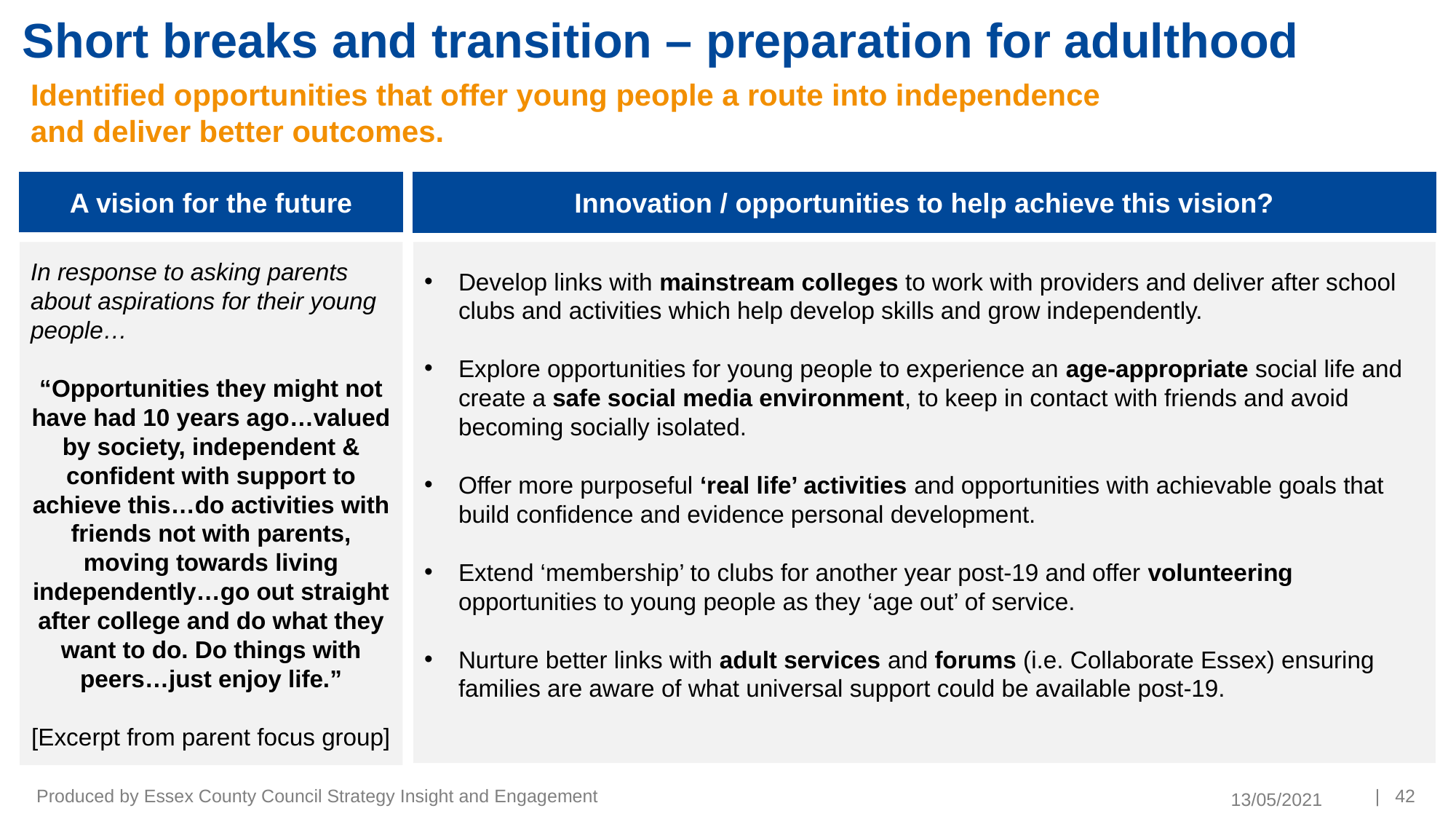

Short breaks and transition – preparation for adulthood
Identified opportunities that offer young people a route into independence and deliver better outcomes.
Innovation / opportunities to help achieve this vision?

A vision for the future

Develop links with mainstream colleges to work with providers and deliver after school clubs and activities which help develop skills and grow independently.

Explore opportunities for young people to experience an age-appropriate social life and create a safe social media environment, to keep in contact with friends and avoid becoming socially isolated.

Offer more purposeful ‘real life’ activities and opportunities with achievable goals that build confidence and evidence personal development.

Extend ‘membership’ to clubs for another year post-19 and offer volunteering opportunities to young people as they ‘age out’ of service.

Nurture better links with adult services and forums (i.e. Collaborate Essex) ensuring families are aware of what universal support could be available post-19.

In response to asking parents about aspirations for their young people…

“Opportunities they might not have had 10 years ago…valued by society, independent & confident with support to achieve this…do activities with friends not with parents, moving towards living independently…go out straight after college and do what they want to do. Do things with peers…just enjoy life.”

[Excerpt from parent focus group]
Produced by Essex County Council Strategy Insight and Engagement
|   42
13/05/2021